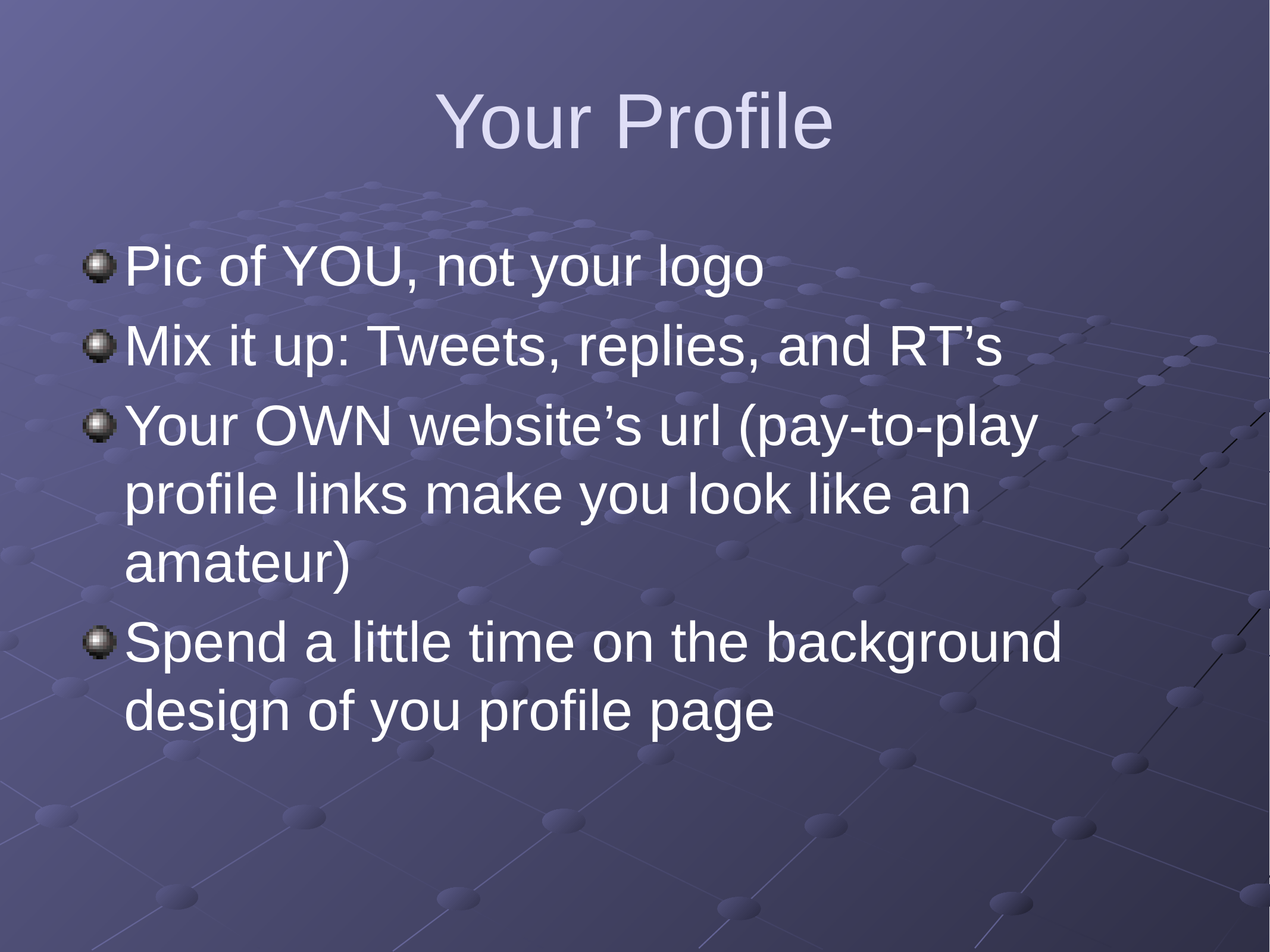

# Your Profile
Pic of YOU, not your logo
Mix it up: Tweets, replies, and RT’s
Your OWN website’s url (pay-to-play profile links make you look like an amateur)
Spend a little time on the background design of you profile page